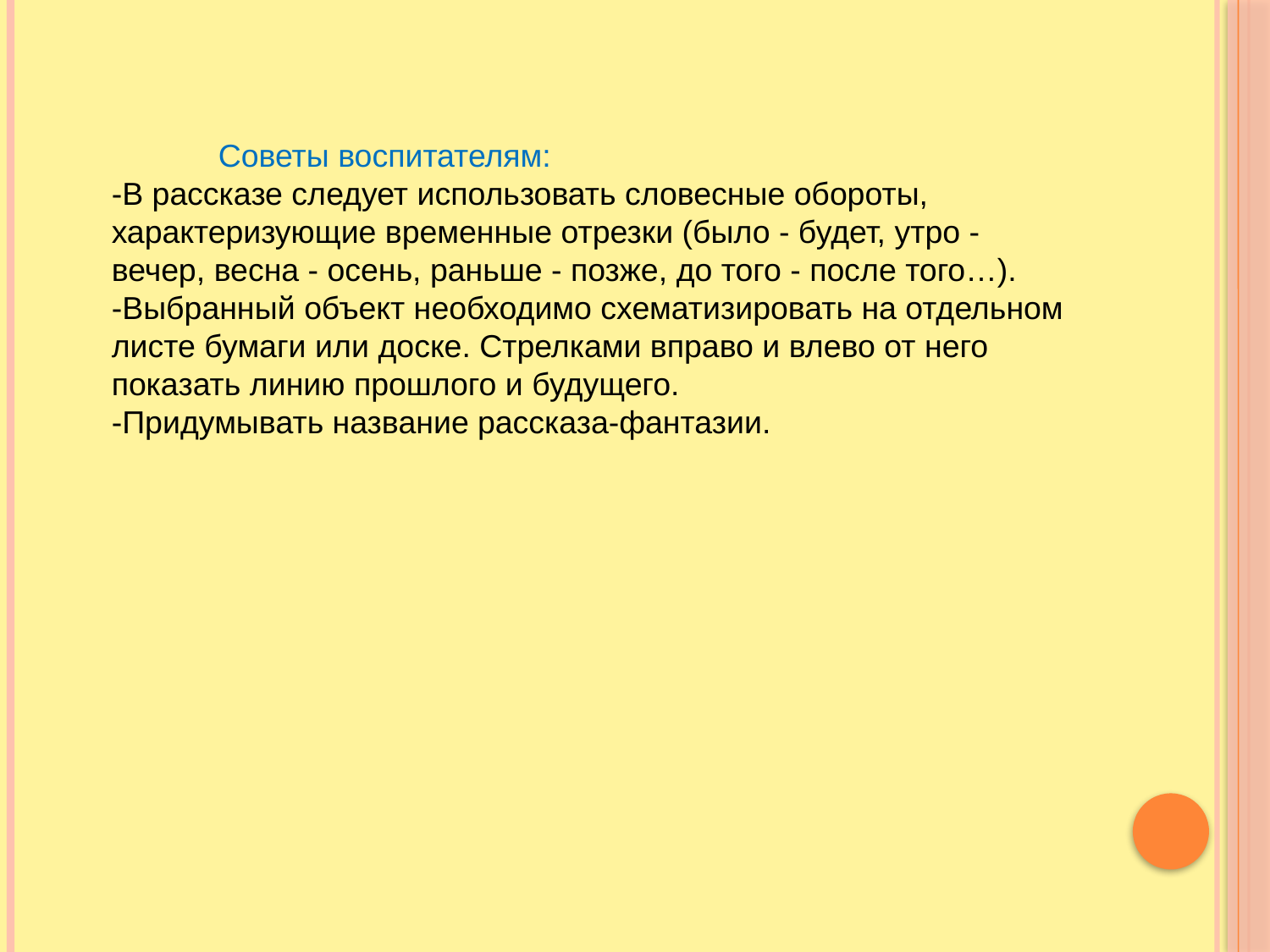

Советы воспитателям:
-В рассказе следует использовать словесные обороты, характеризующие временные отрезки (было - будет, утро - вечер, весна - осень, раньше - позже, до того - после того…).
-Выбранный объект необходимо схематизировать на отдельном листе бумаги или доске. Стрелками вправо и влево от него показать линию прошлого и будущего.
-Придумывать название рассказа-фантазии.